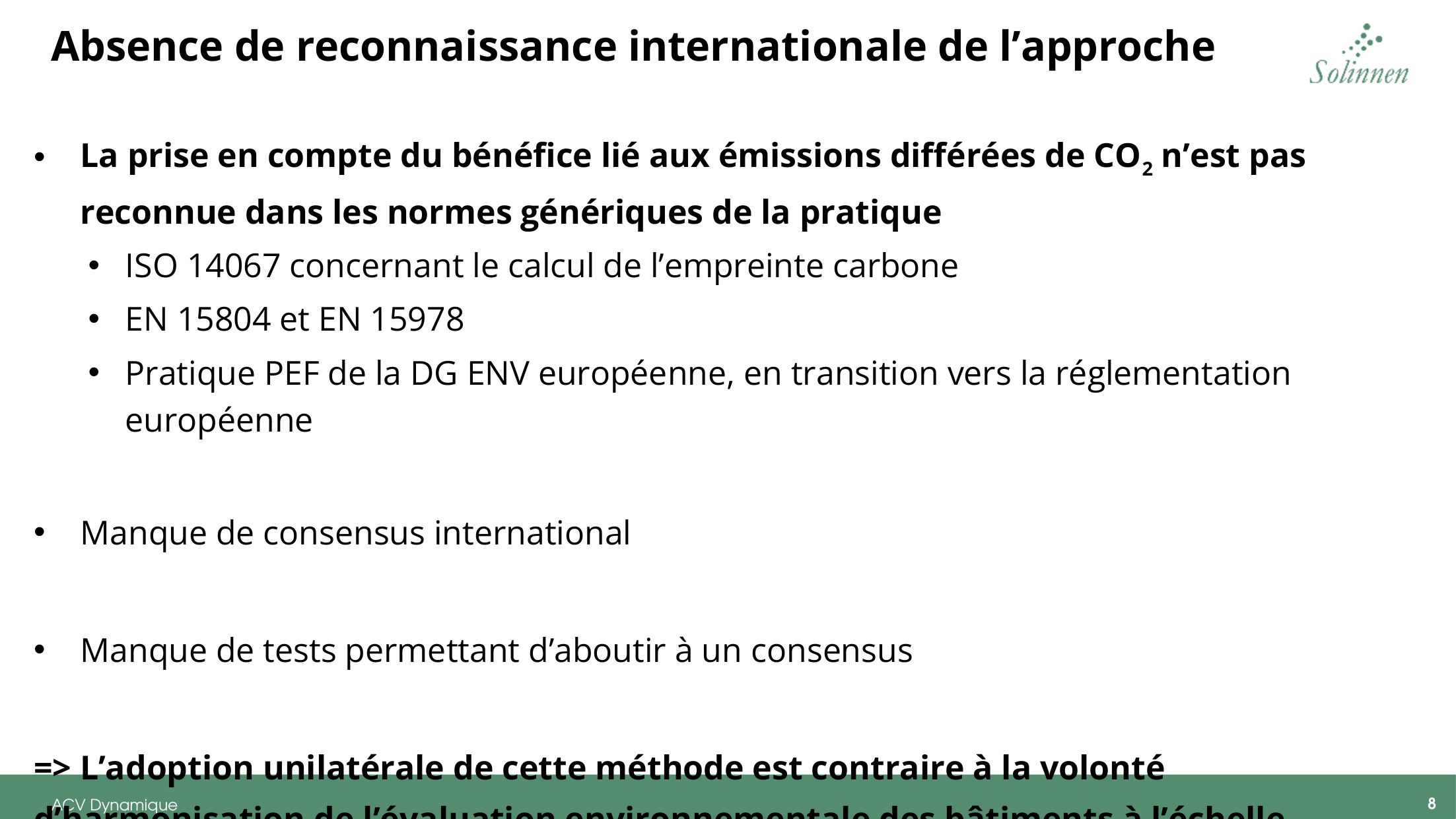

# Absence de reconnaissance internationale de l’approche
La prise en compte du bénéfice lié aux émissions différées de CO2 n’est pas reconnue dans les normes génériques de la pratique
ISO 14067 concernant le calcul de l’empreinte carbone
EN 15804 et EN 15978
Pratique PEF de la DG ENV européenne, en transition vers la réglementation européenne

Manque de consensus international

Manque de tests permettant d’aboutir à un consensus

=> L’adoption unilatérale de cette méthode est contraire à la volonté d’harmonisation de l’évaluation environnementale des bâtiments à l’échelle européenne ( par ex LEVEL(S) )